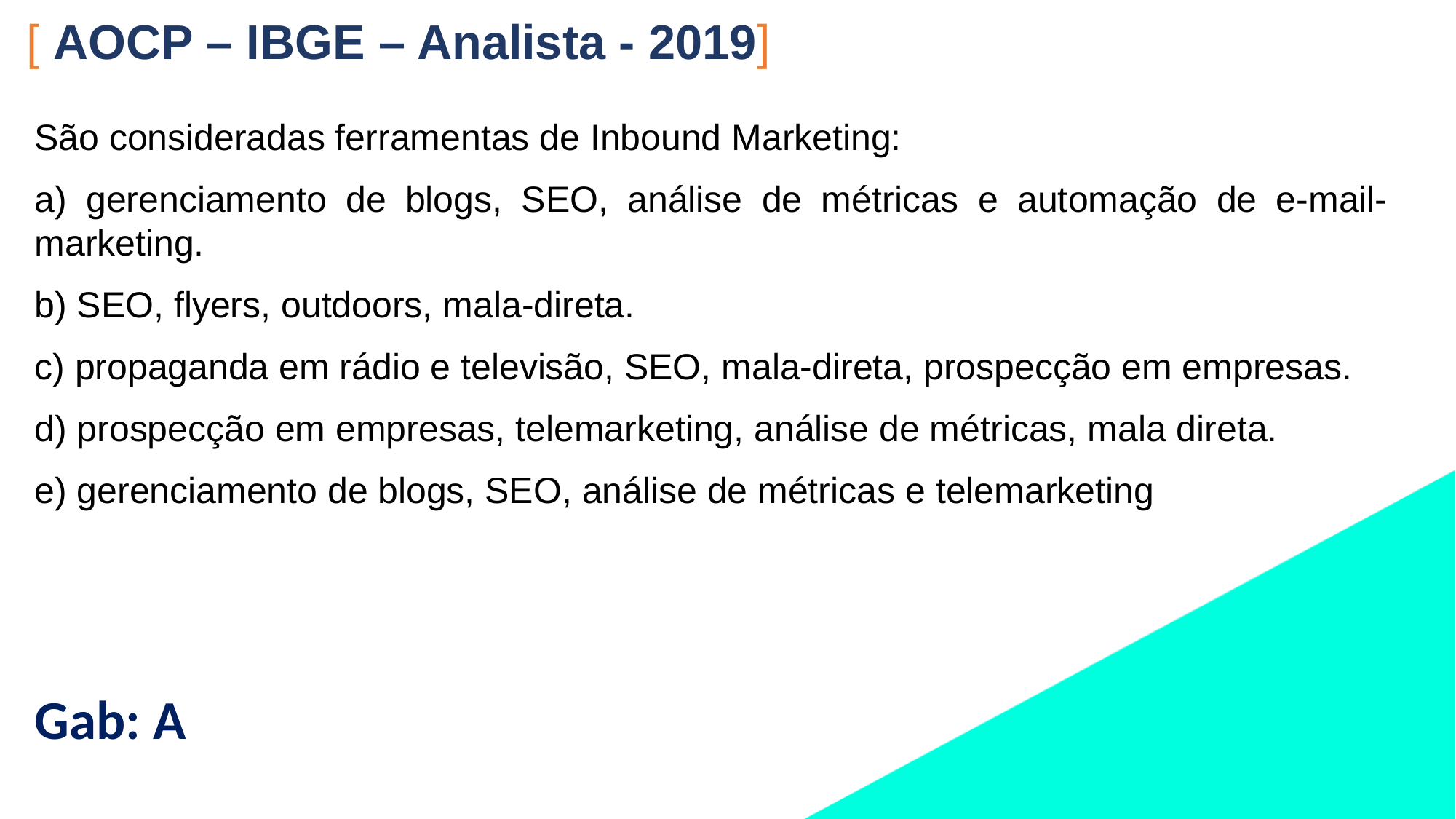

[ AOCP – IBGE – Analista - 2019]
São consideradas ferramentas de Inbound Marketing:
a) gerenciamento de blogs, SEO, análise de métricas e automação de e-mail-marketing.
b) SEO, flyers, outdoors, mala-direta.
c) propaganda em rádio e televisão, SEO, mala-direta, prospecção em empresas.
d) prospecção em empresas, telemarketing, análise de métricas, mala direta.
e) gerenciamento de blogs, SEO, análise de métricas e telemarketing
Gab: A